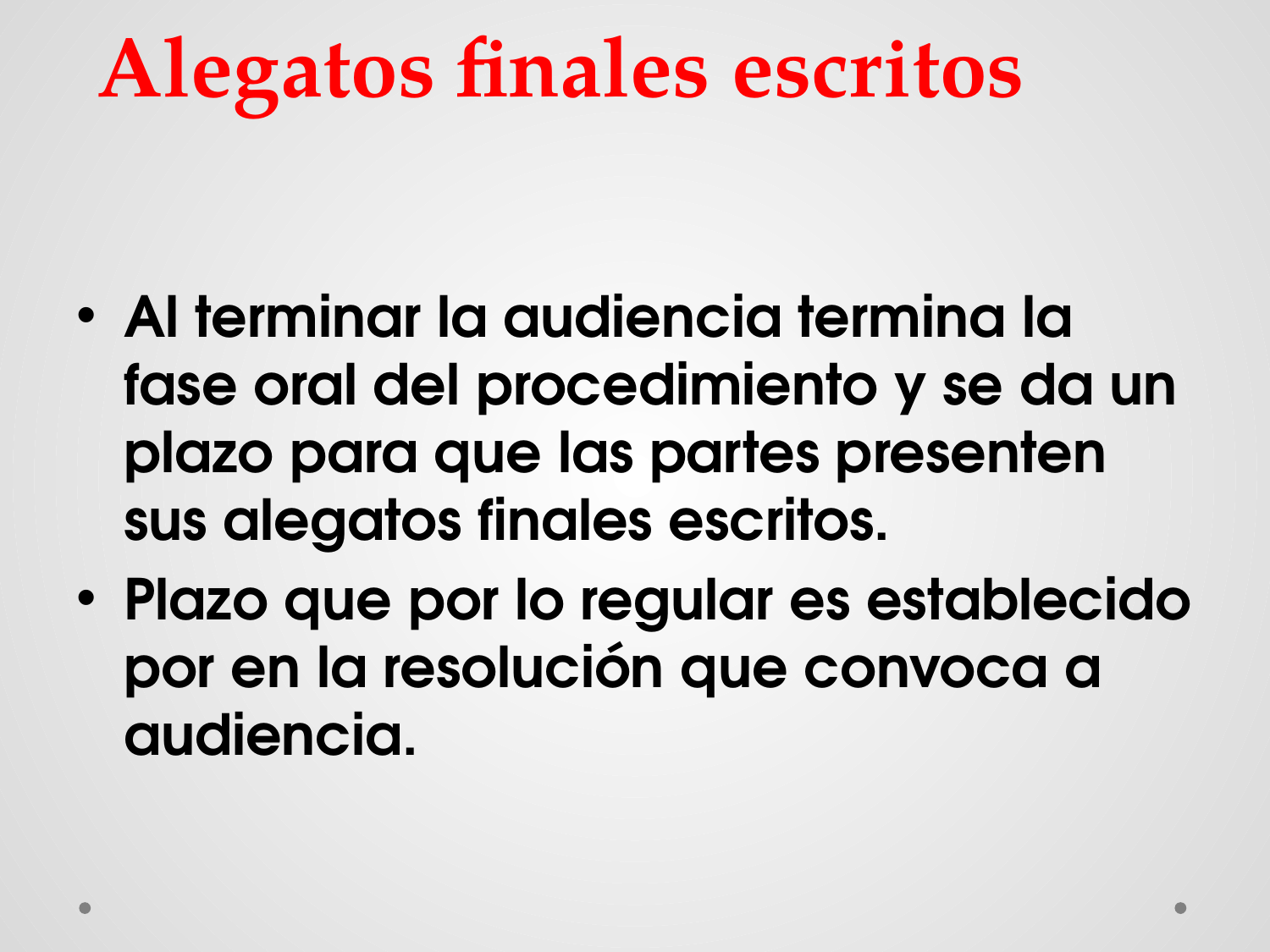

# Alegatos finales escritos

Al terminar la audiencia termina la fase oral del procedimiento y se da un plazo para que las partes presenten sus alegatos finales escritos.
Plazo que por lo regular es establecido por en la resolución que convoca a audiencia.